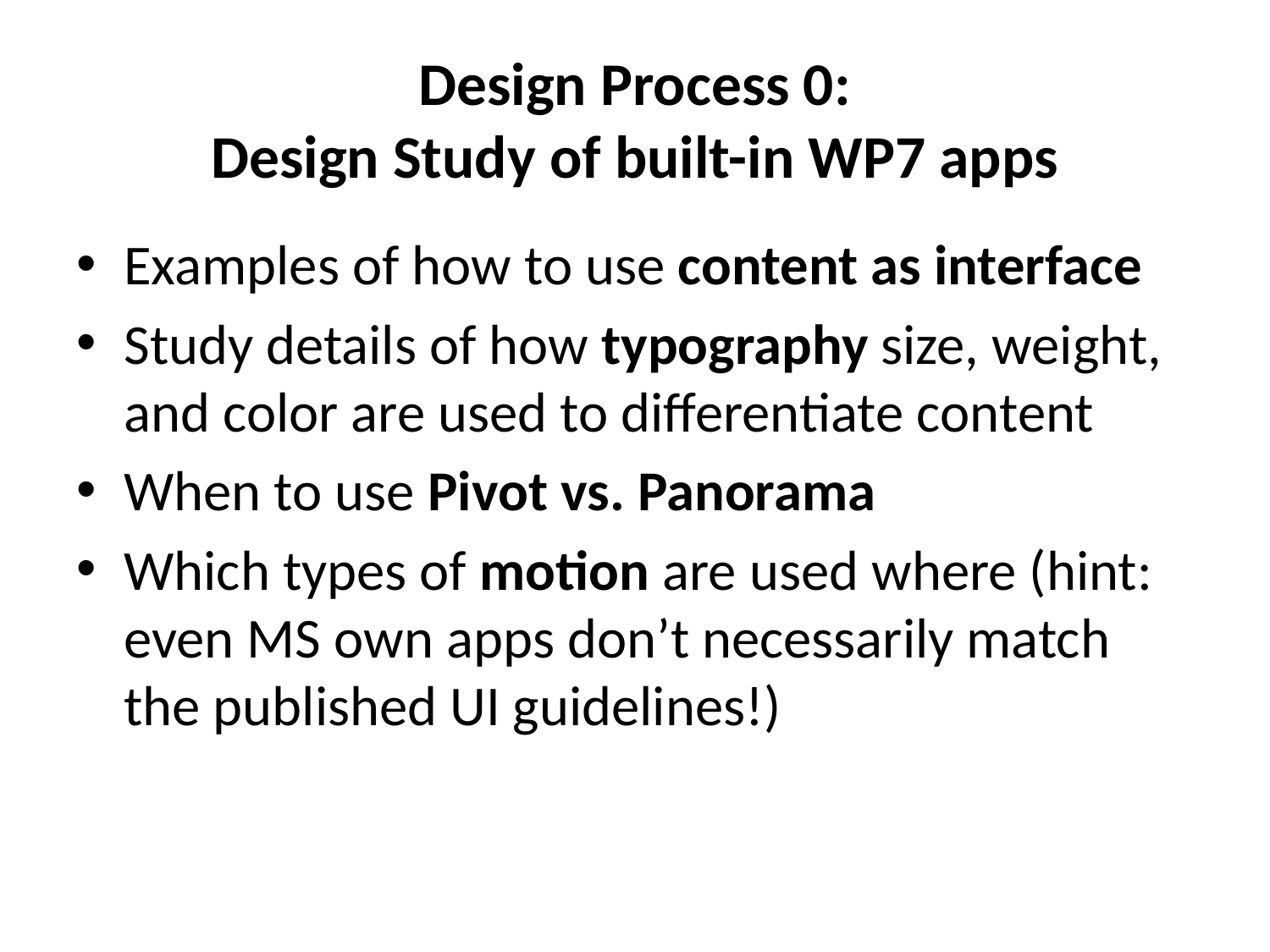

# Design Process 0: Design Study of built-in WP7 apps
Examples of how to use content as interface
Study details of how typography size, weight, and color are used to differentiate content
When to use Pivot vs. Panorama
Which types of motion are used where (hint: even MS own apps don’t necessarily match the published UI guidelines!)